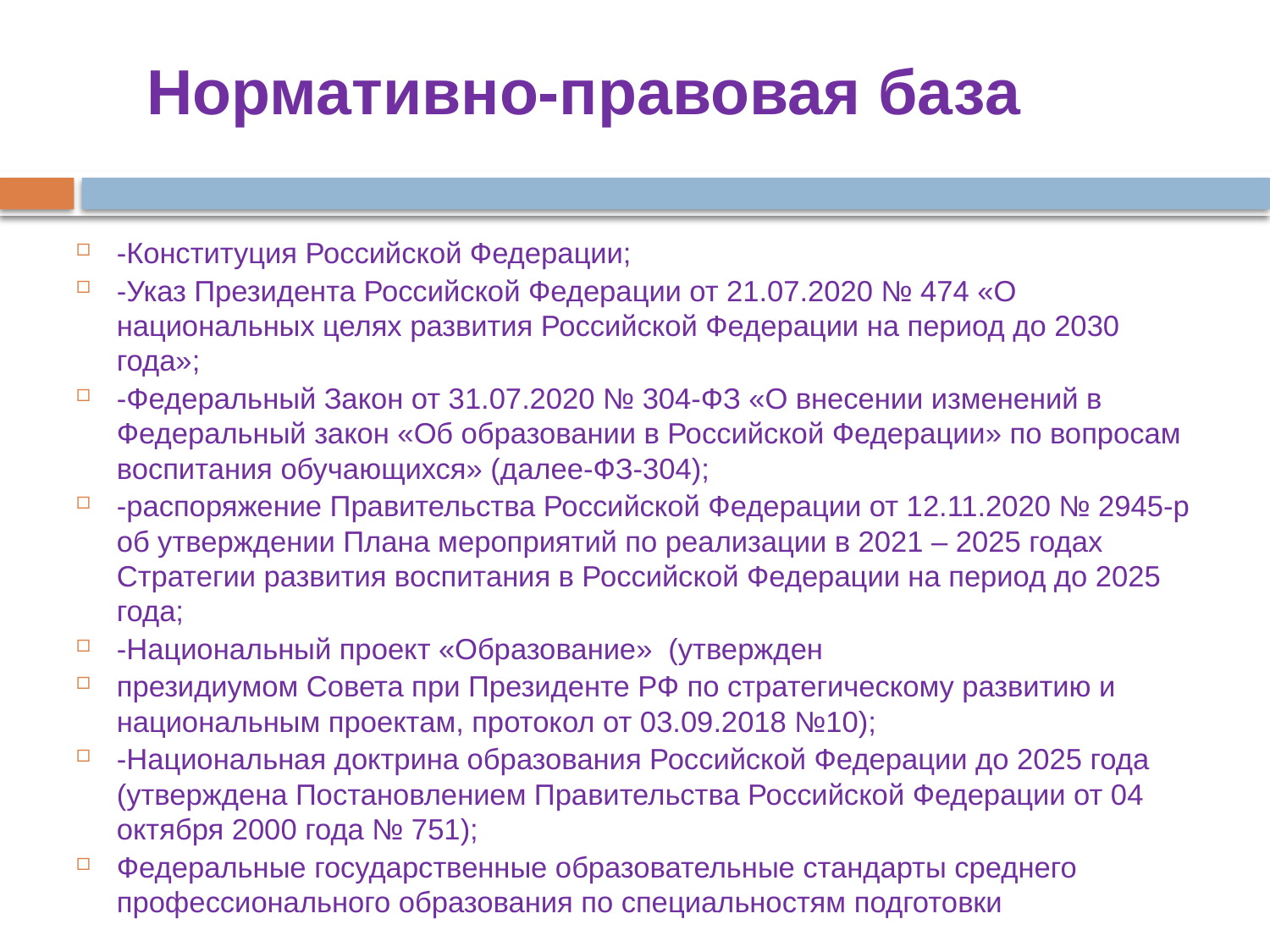

# Нормативно-правовая база
-Конституция Российской Федерации;
-Указ Президента Российской Федерации от 21.07.2020 № 474 «О национальных целях развития Российской Федерации на период до 2030 года»;
-Федеральный Закон от 31.07.2020 № 304-ФЗ «О внесении изменений в Федеральный закон «Об образовании в Российской Федерации» по вопросам воспитания обучающихся» (далее-ФЗ-304);
-распоряжение Правительства Российской Федерации от 12.11.2020 № 2945-р об утверждении Плана мероприятий по реализации в 2021 – 2025 годах Стратегии развития воспитания в Российской Федерации на период до 2025 года;
-Национальный проект «Образование»  (утвержден
президиумом Совета при Президенте РФ по стратегическому развитию и национальным проектам, протокол от 03.09.2018 №10);
-Национальная доктрина образования Российской Федерации до 2025 года (утверждена Постановлением Правительства Российской Федерации от 04 октября 2000 года № 751);
Федеральные государственные образовательные стандарты среднего профессионального образования по специальностям подготовки